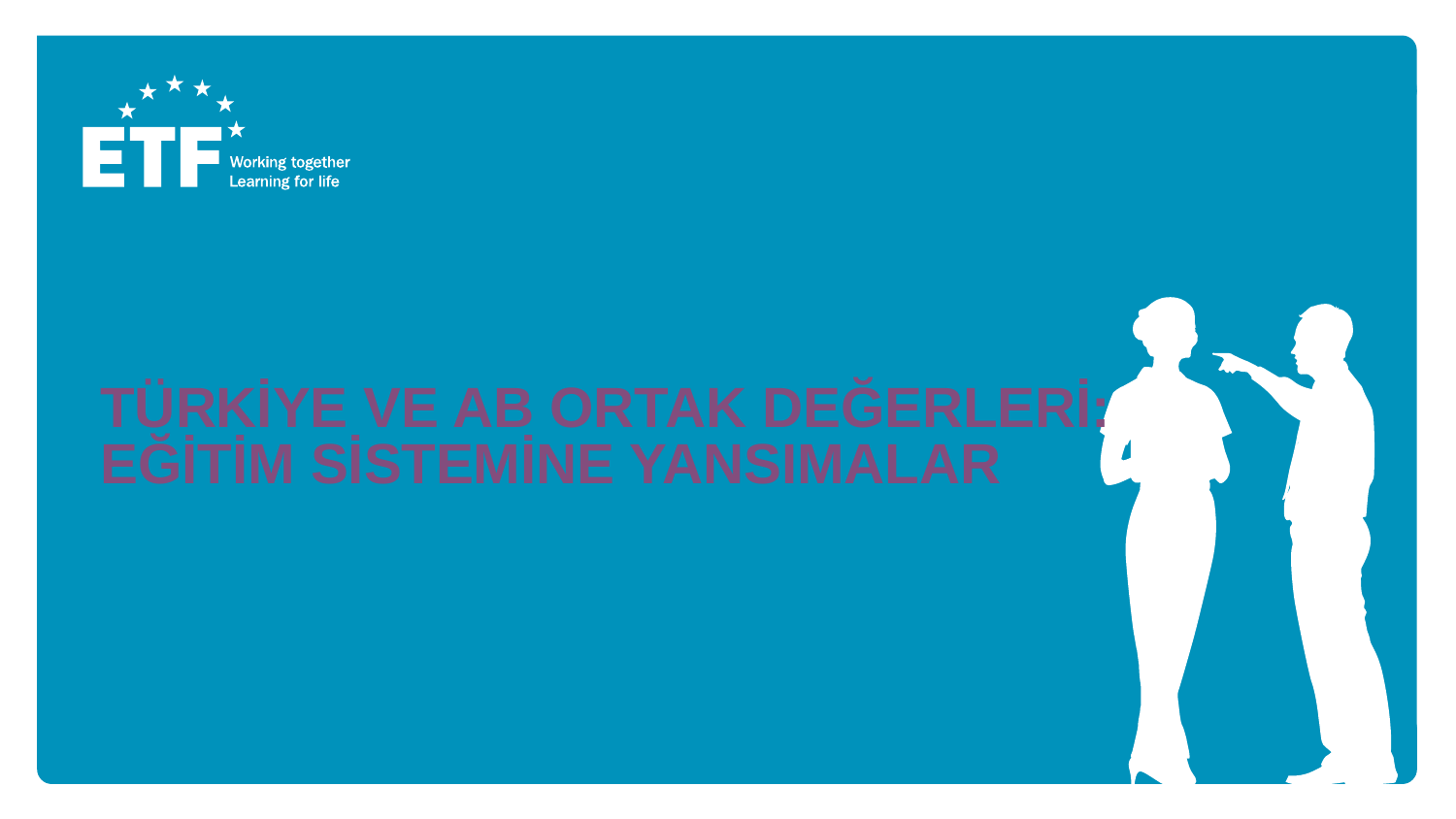

# TÜRKİYE VE AB ORTAK DEĞERLERİ: EĞİTİM SİSTEMİNE YANSIMALAR
ULUSLARARASI KONFERANS, ANKARA 16-17 Kasım 2016
Lida Kita, ETF Türkiye Masası